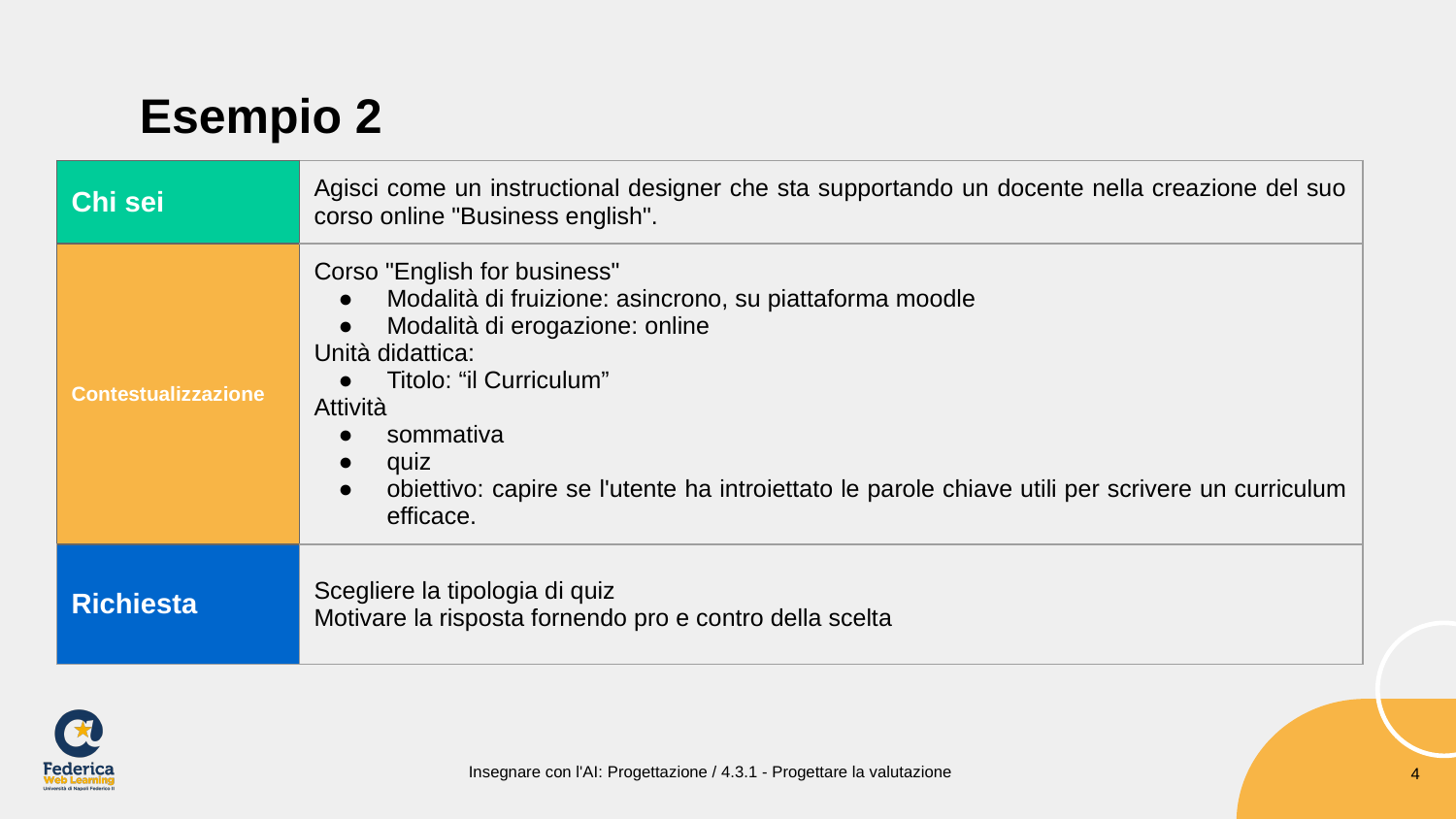

Esempio 2
| Chi sei | Agisci come un instructional designer che sta supportando un docente nella creazione del suo corso online "Business english". |
| --- | --- |
| Contestualizzazione | Corso "English for business" Modalità di fruizione: asincrono, su piattaforma moodle Modalità di erogazione: online Unità didattica: Titolo: “il Curriculum” Attività sommativa quiz obiettivo: capire se l'utente ha introiettato le parole chiave utili per scrivere un curriculum efficace. |
| Richiesta | Scegliere la tipologia di quiz Motivare la risposta fornendo pro e contro della scelta |